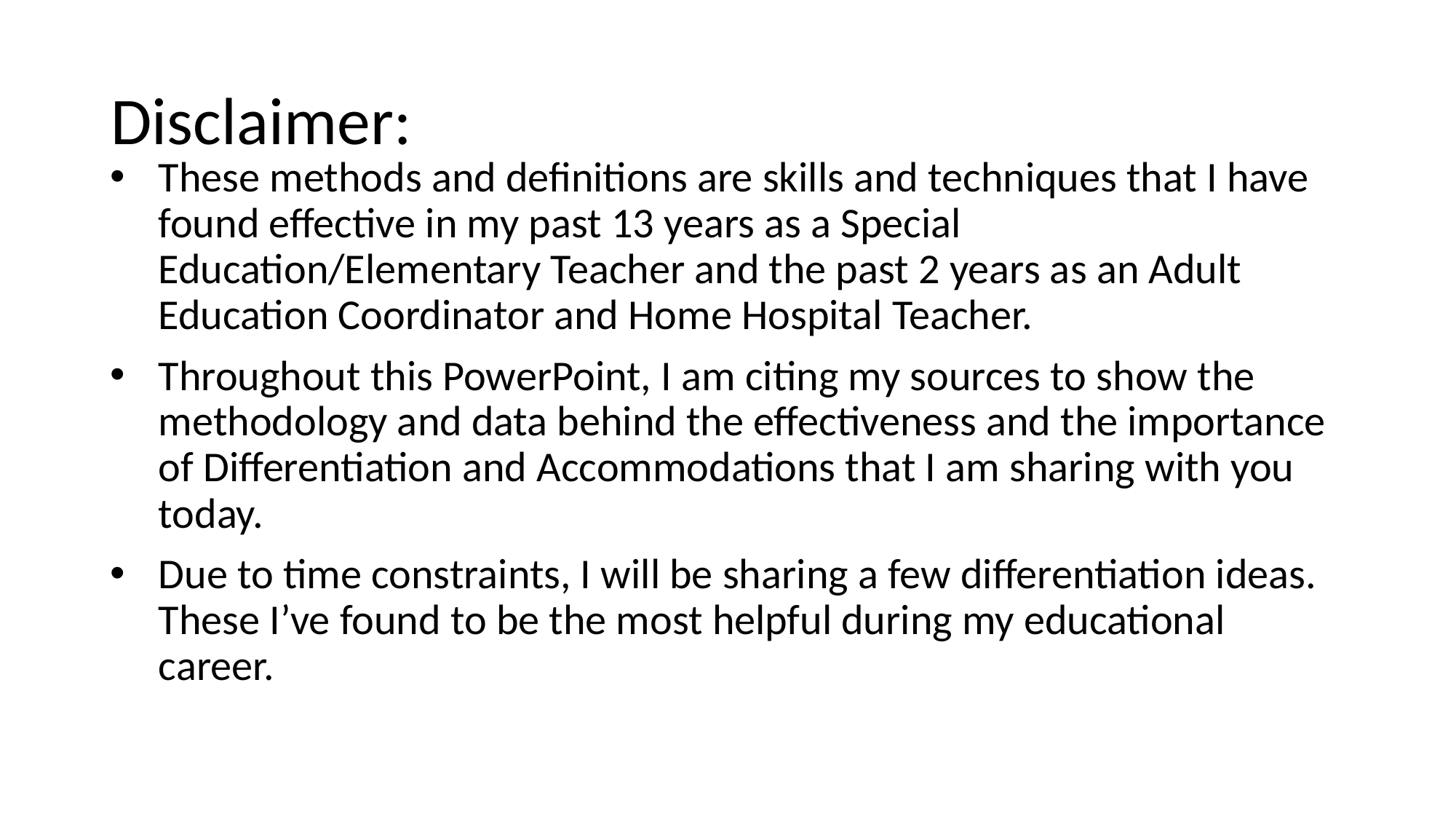

# Disclaimer:
These methods and definitions are skills and techniques that I have found effective in my past 13 years as a Special Education/Elementary Teacher and the past 2 years as an Adult Education Coordinator and Home Hospital Teacher.
Throughout this PowerPoint, I am citing my sources to show the methodology and data behind the effectiveness and the importance of Differentiation and Accommodations that I am sharing with you today.
Due to time constraints, I will be sharing a few differentiation ideas. These I’ve found to be the most helpful during my educational career.